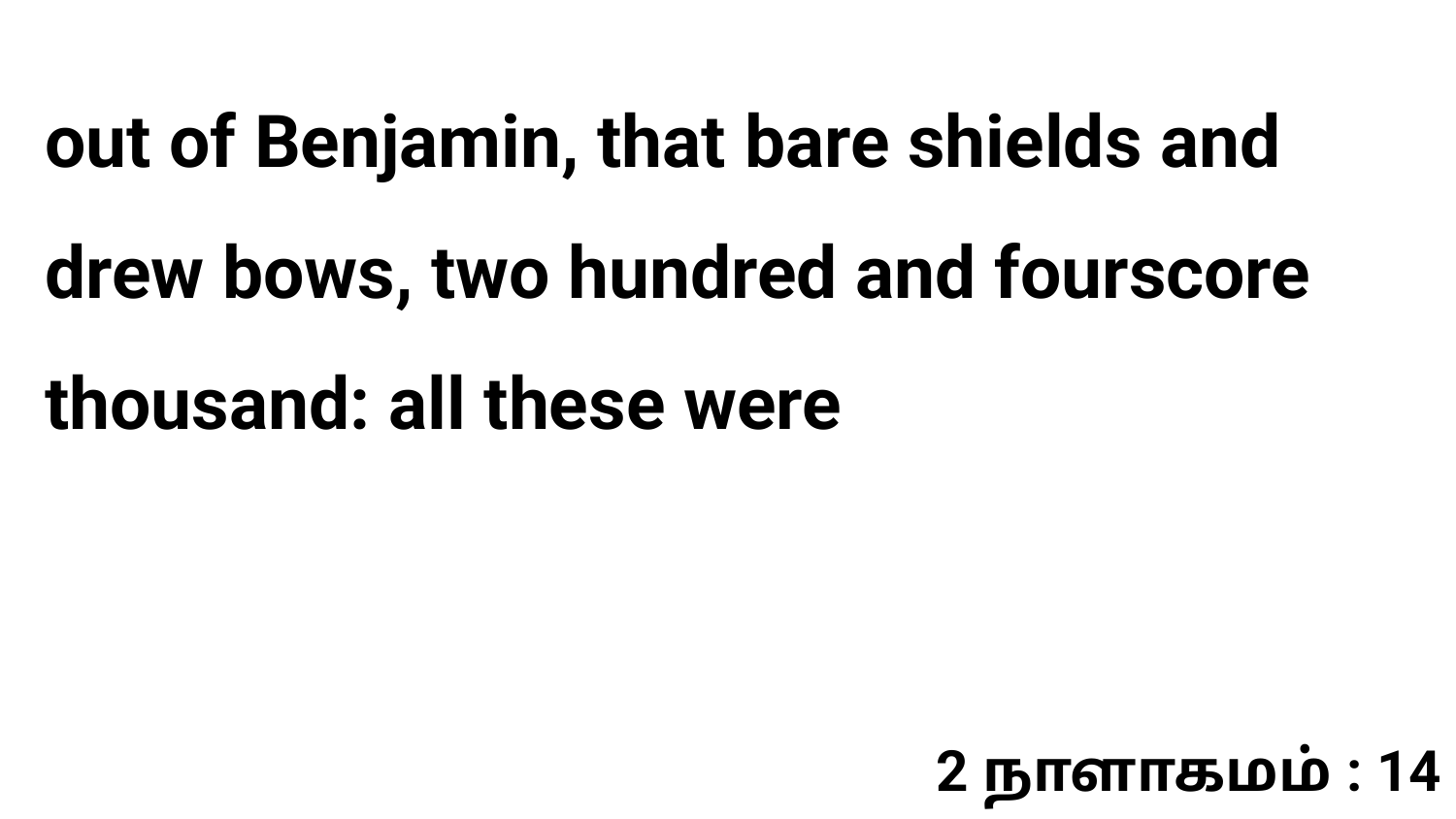

out of Benjamin, that bare shields and drew bows, two hundred and fourscore thousand: all these were
2 நாளாகமம் : 14